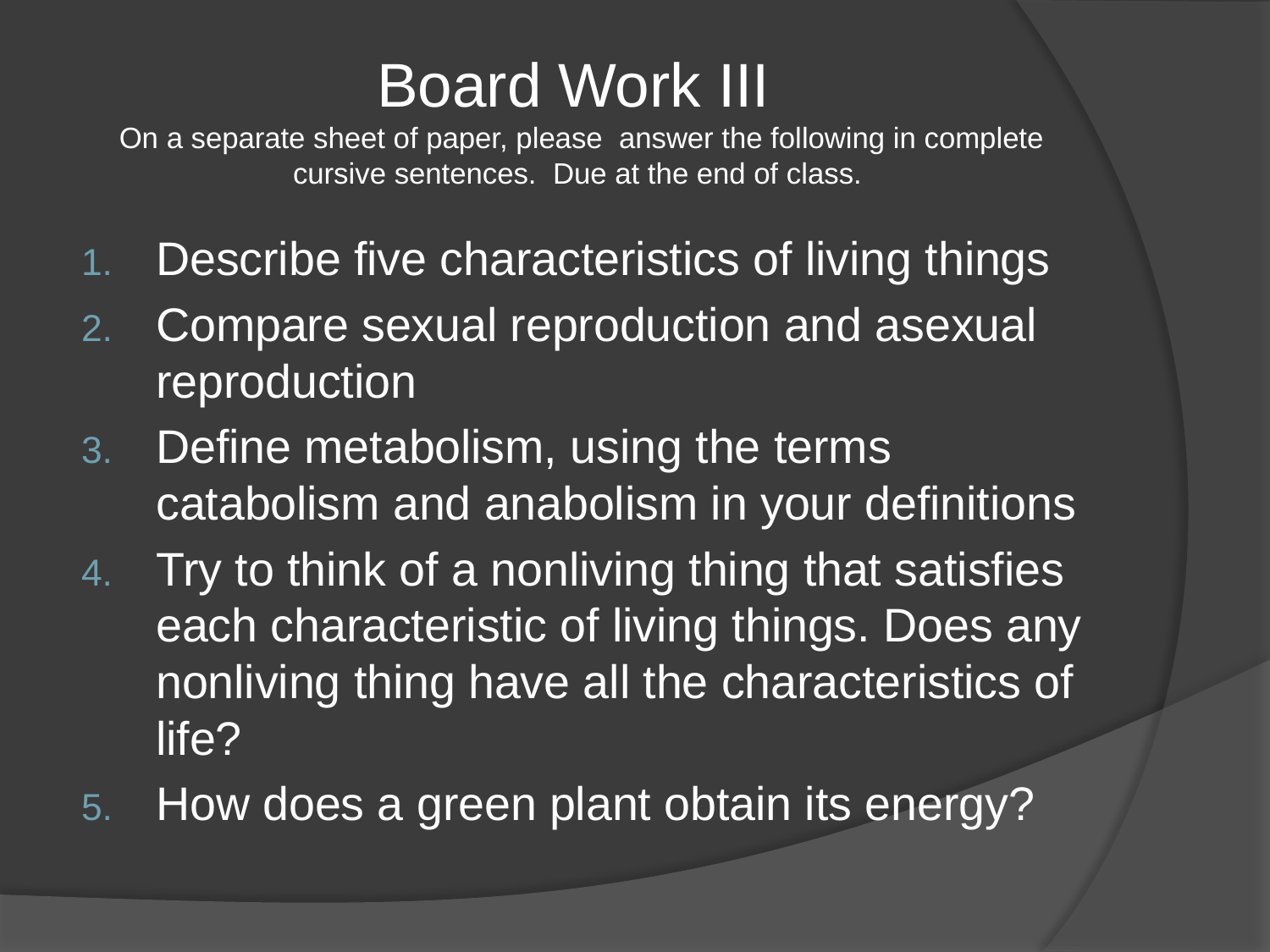

# Board Work III On a separate sheet of paper, please  answer the following in complete cursive sentences.  Due at the end of class.
Describe five characteristics of living things
Compare sexual reproduction and asexual reproduction
Define metabolism, using the terms catabolism and anabolism in your definitions
Try to think of a nonliving thing that satisfies each characteristic of living things. Does any nonliving thing have all the characteristics of life?
How does a green plant obtain its energy?